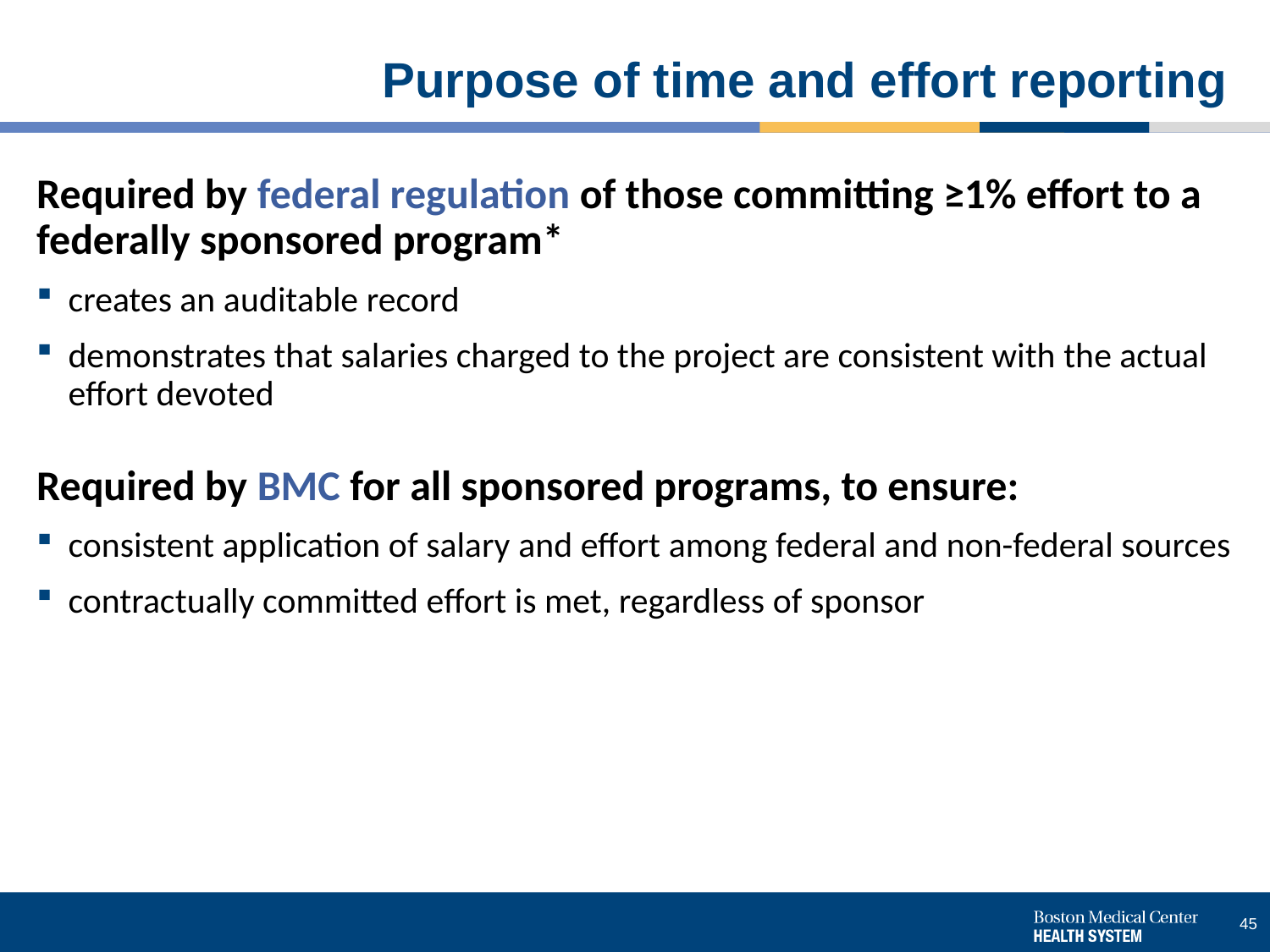

# Purpose of time and effort reporting
Required by federal regulation of those committing ≥1% effort to a federally sponsored program*
creates an auditable record
demonstrates that salaries charged to the project are consistent with the actual effort devoted

Required by BMC for all sponsored programs, to ensure:
consistent application of salary and effort among federal and non-federal sources
contractually committed effort is met, regardless of sponsor